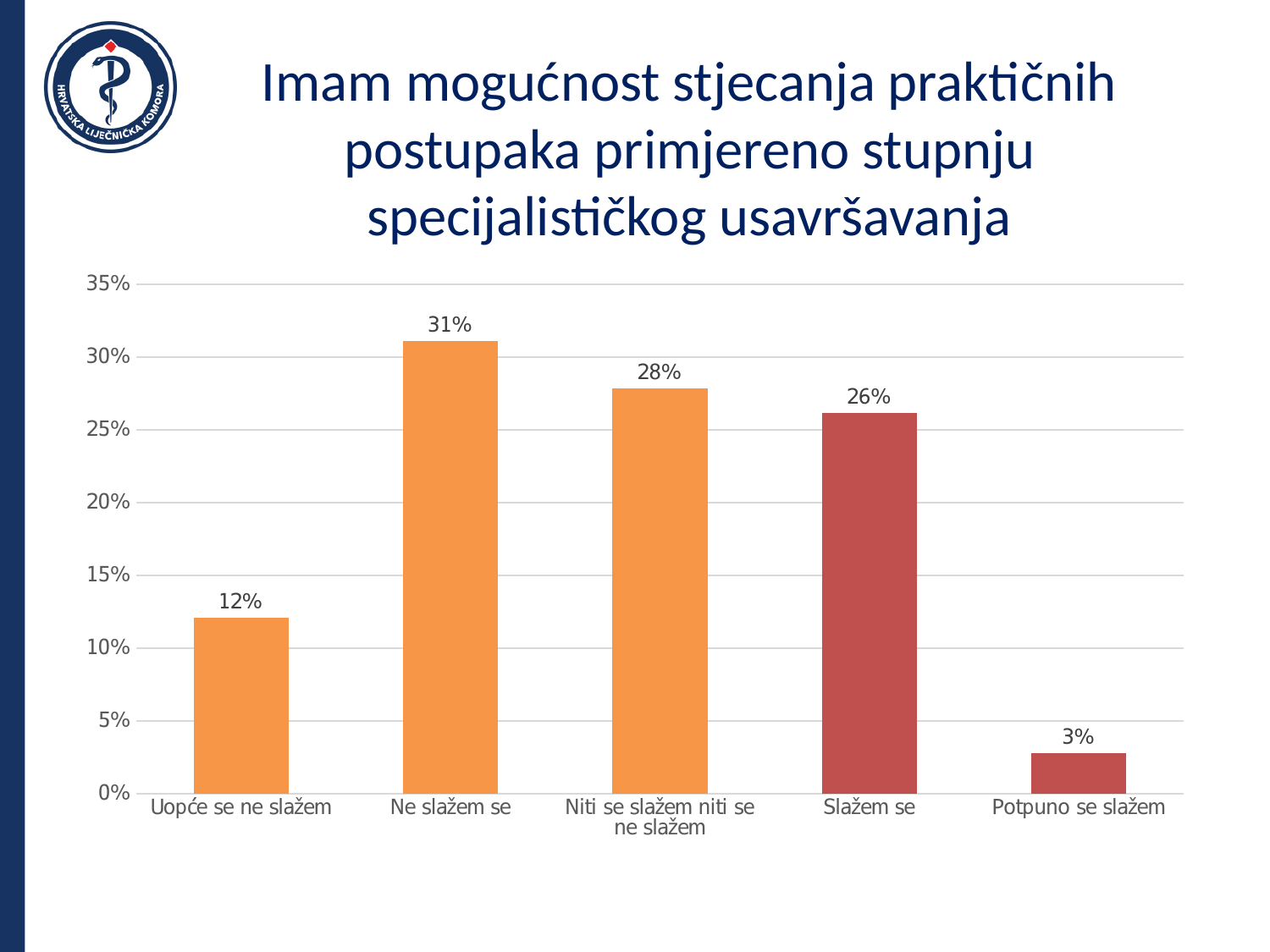

# Imam mogućnost stjecanja praktičnih postupaka primjereno stupnju specijalističkog usavršavanja

### Chart

| Category |  |
|---|---|
| Uopće se ne slažem | 0.1211 |
| Ne slažem se | 0.31120000000000003 |
| Niti se slažem niti se ne slažem | 0.2784 |
| Slažem se | 0.2616 |
| Potpuno se slažem | 0.0278 |